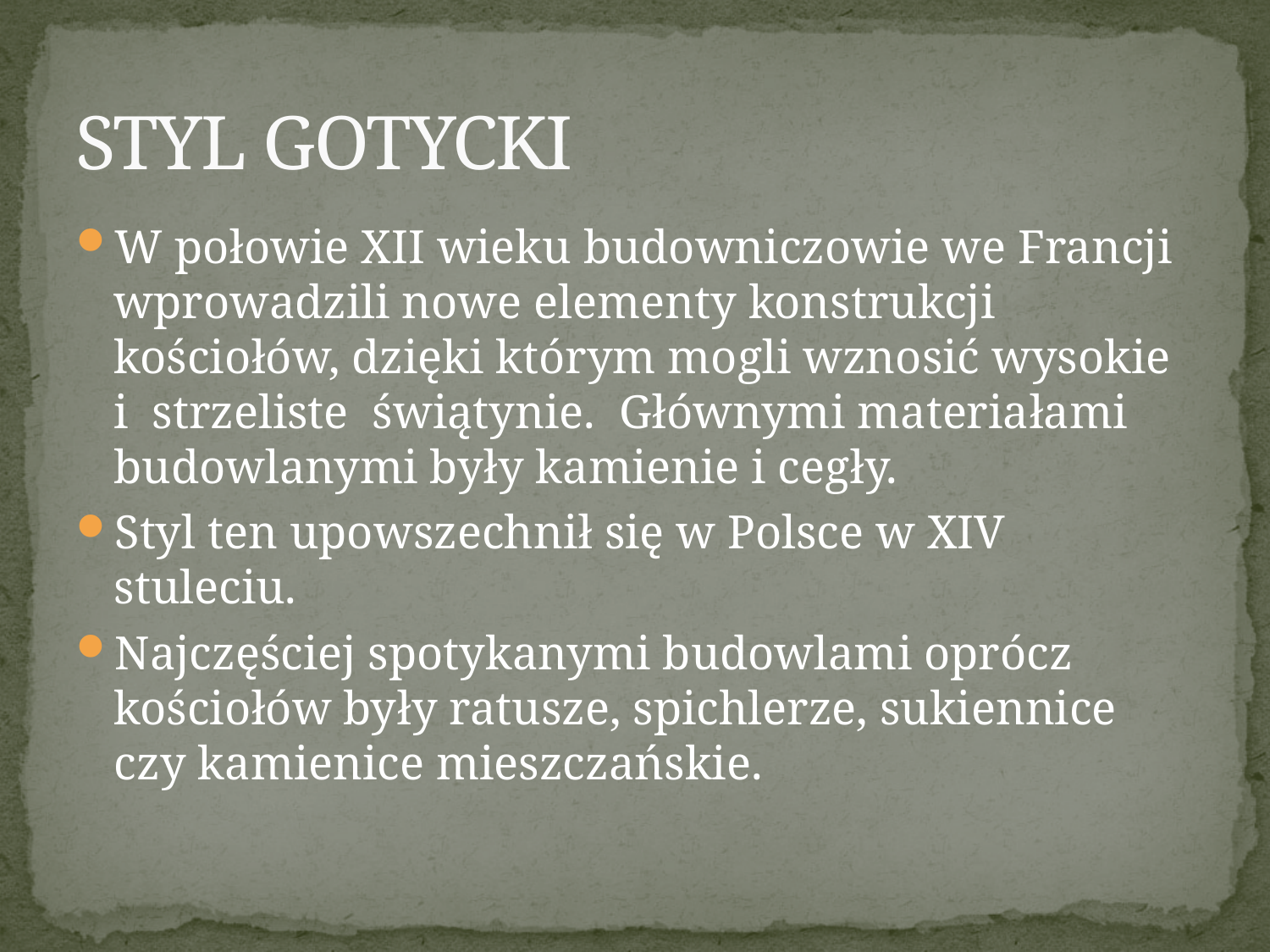

# STYL GOTYCKI
W połowie XII wieku budowniczowie we Francji wprowadzili nowe elementy konstrukcji kościołów, dzięki którym mogli wznosić wysokie i  strzeliste  świątynie.  Głównymi materiałami budowlanymi były kamienie i cegły.
Styl ten upowszechnił się w Polsce w XIV stuleciu.
Najczęściej spotykanymi budowlami oprócz kościołów były ratusze, spichlerze, sukiennice czy kamienice mieszczańskie.